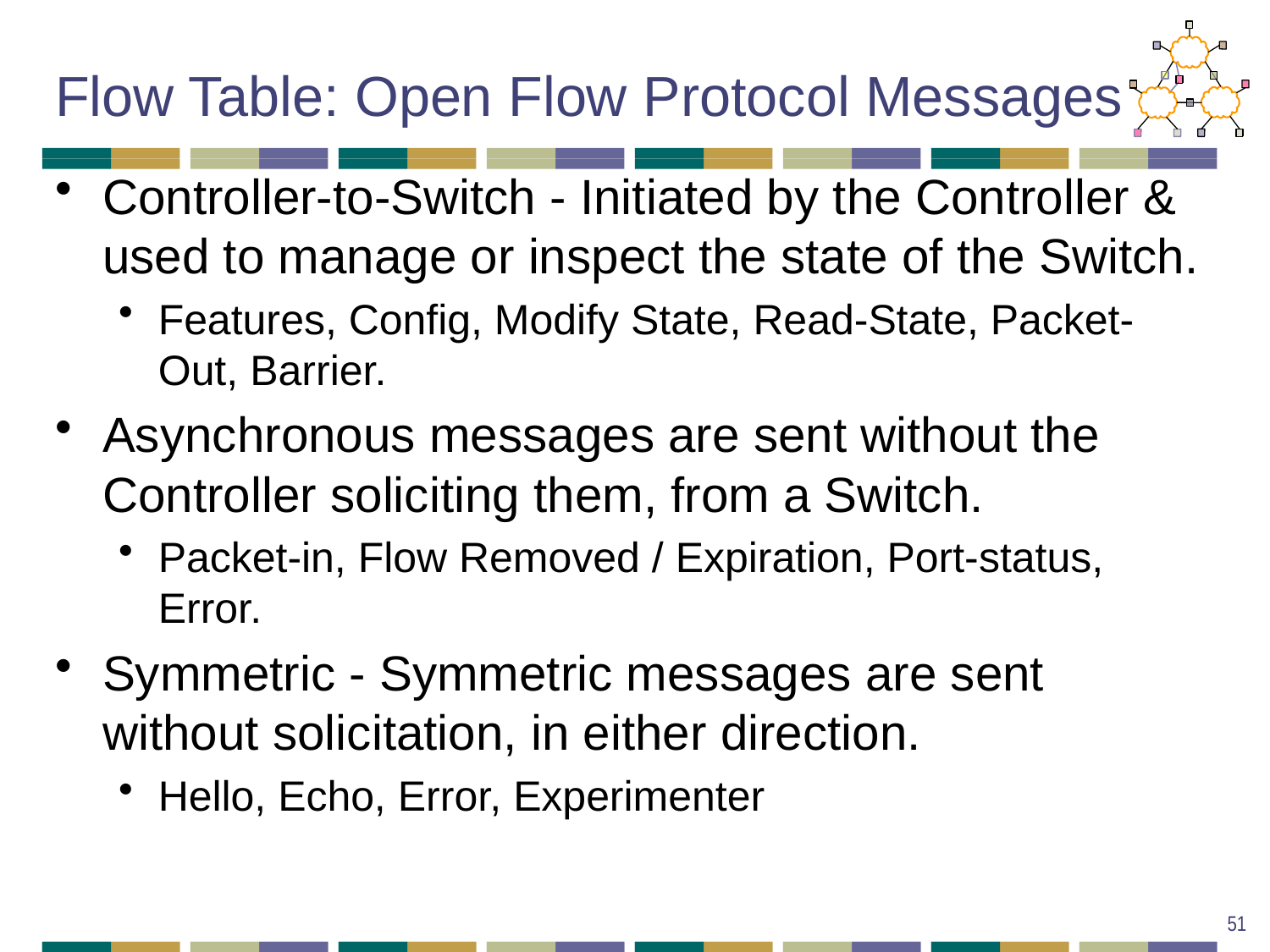

# Flow Table: Open Flow Protocol Messages
Controller-to-Switch - Initiated by the Controller & used to manage or inspect the state of the Switch.
Features, Config, Modify State, Read-State, Packet-Out, Barrier.
Asynchronous messages are sent without the Controller soliciting them, from a Switch.
Packet-in, Flow Removed / Expiration, Port-status, Error.
Symmetric - Symmetric messages are sent without solicitation, in either direction.
Hello, Echo, Error, Experimenter
51